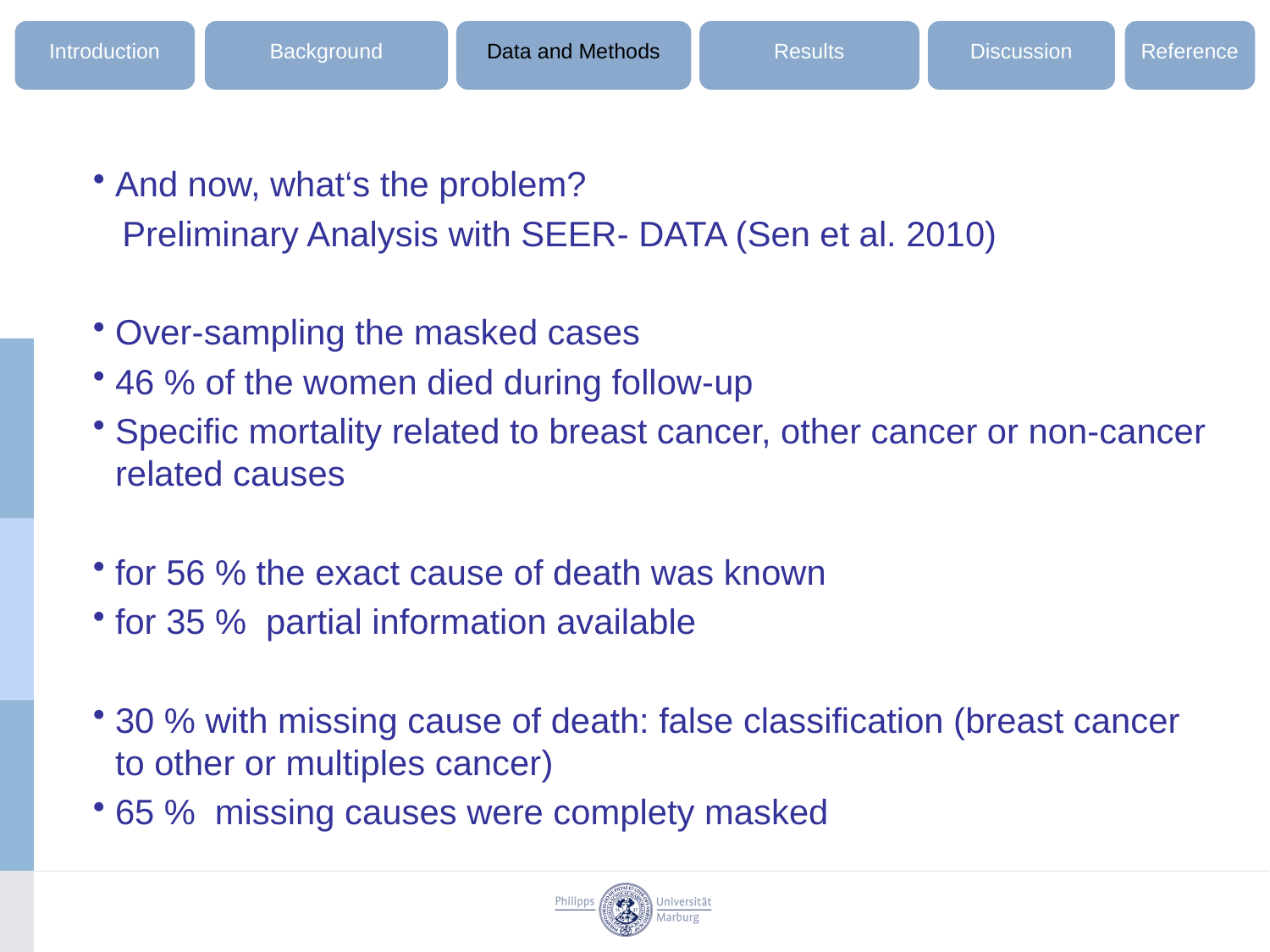

Introduction
Background
Data and Methods
Results
Discussion
Reference

And now, what‘s the problem?
   Preliminary Analysis with SEER- DATA (Sen et al. 2010)

Over-sampling the masked cases
46 % of the women died during follow-up
Specific mortality related to breast cancer, other cancer or non-cancer related causes

for 56 % the exact cause of death was known
for 35 %  partial information available

30 % with missing cause of death: false classification (breast cancer to other or multiples cancer)
65 %  missing causes were complety masked